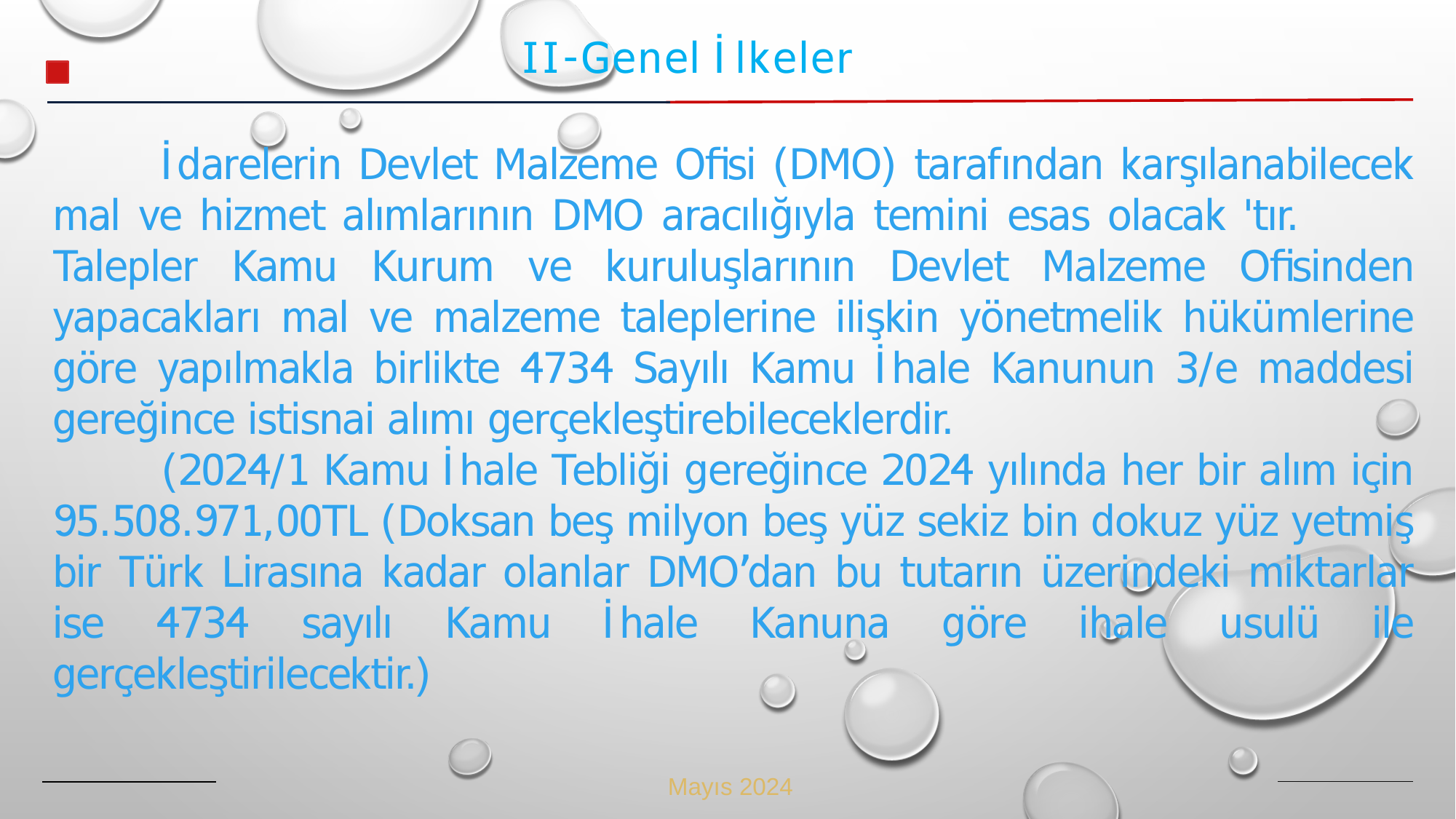

II-Genel İlkeler

	İdarelerin Devlet Malzeme Ofisi (DMO) tarafından karşılanabilecek mal ve hizmet alımlarının DMO aracılığıyla temini esas olacak 'tır. 	Talepler Kamu Kurum ve kuruluşlarının Devlet Malzeme Ofisinden yapacakları mal ve malzeme taleplerine ilişkin yönetmelik hükümlerine göre yapılmakla birlikte 4734 Sayılı Kamu İhale Kanunun 3/e maddesi gereğince istisnai alımı gerçekleştirebileceklerdir.
	(2024/1 Kamu İhale Tebliği gereğince 2024 yılında her bir alım için 95.508.971,00TL (Doksan beş milyon beş yüz sekiz bin dokuz yüz yetmiş bir Türk Lirasına kadar olanlar DMO’dan bu tutarın üzerindeki miktarlar ise 4734 sayılı Kamu İhale Kanuna göre ihale usulü ile gerçekleştirilecektir.)
Mayıs 2024